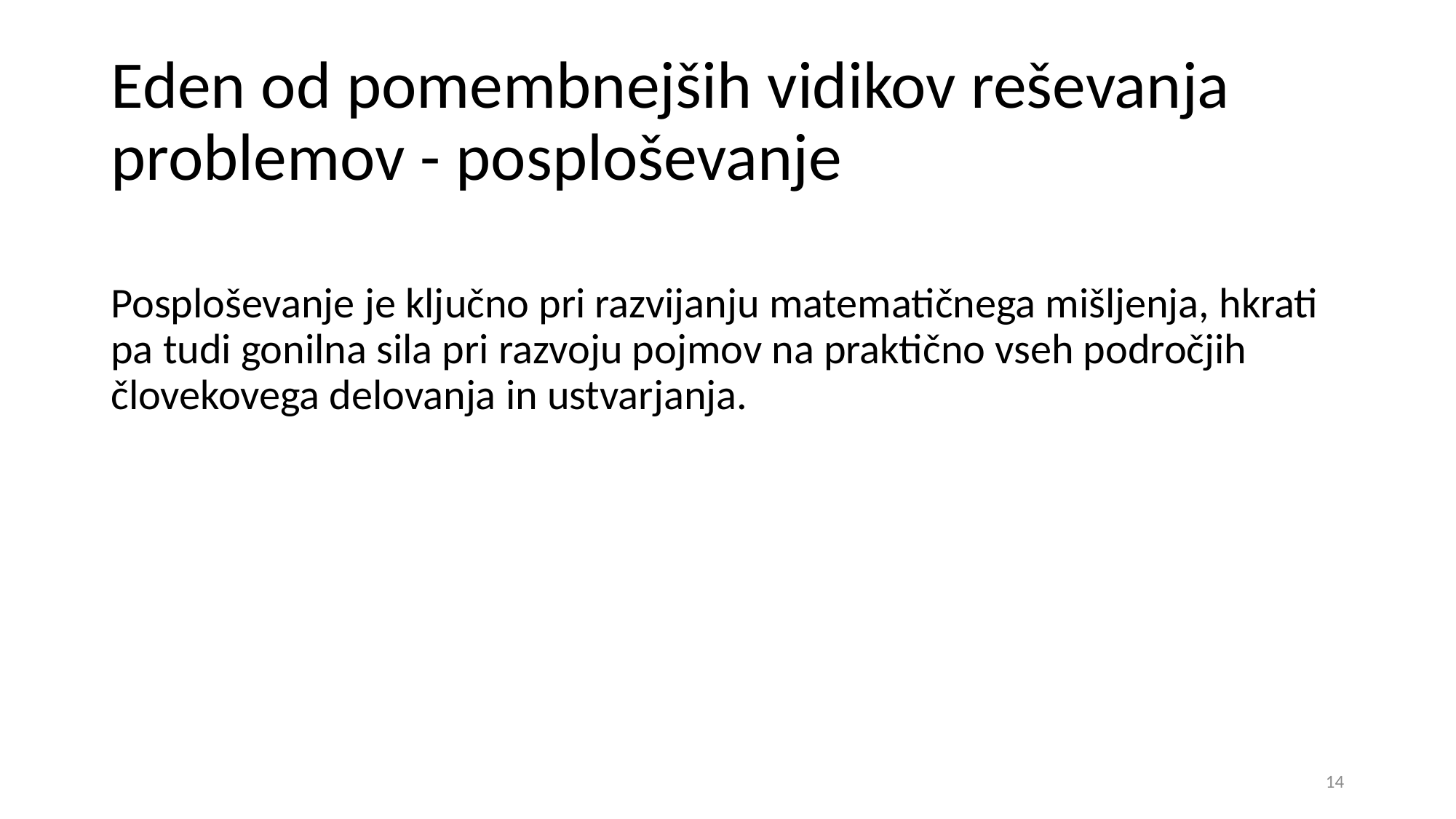

# Eden od pomembnejših vidikov reševanja problemov - posploševanje
Posploševanje je ključno pri razvijanju matematičnega mišljenja, hkrati pa tudi gonilna sila pri razvoju pojmov na praktično vseh področjih človekovega delovanja in ustvarjanja.

14